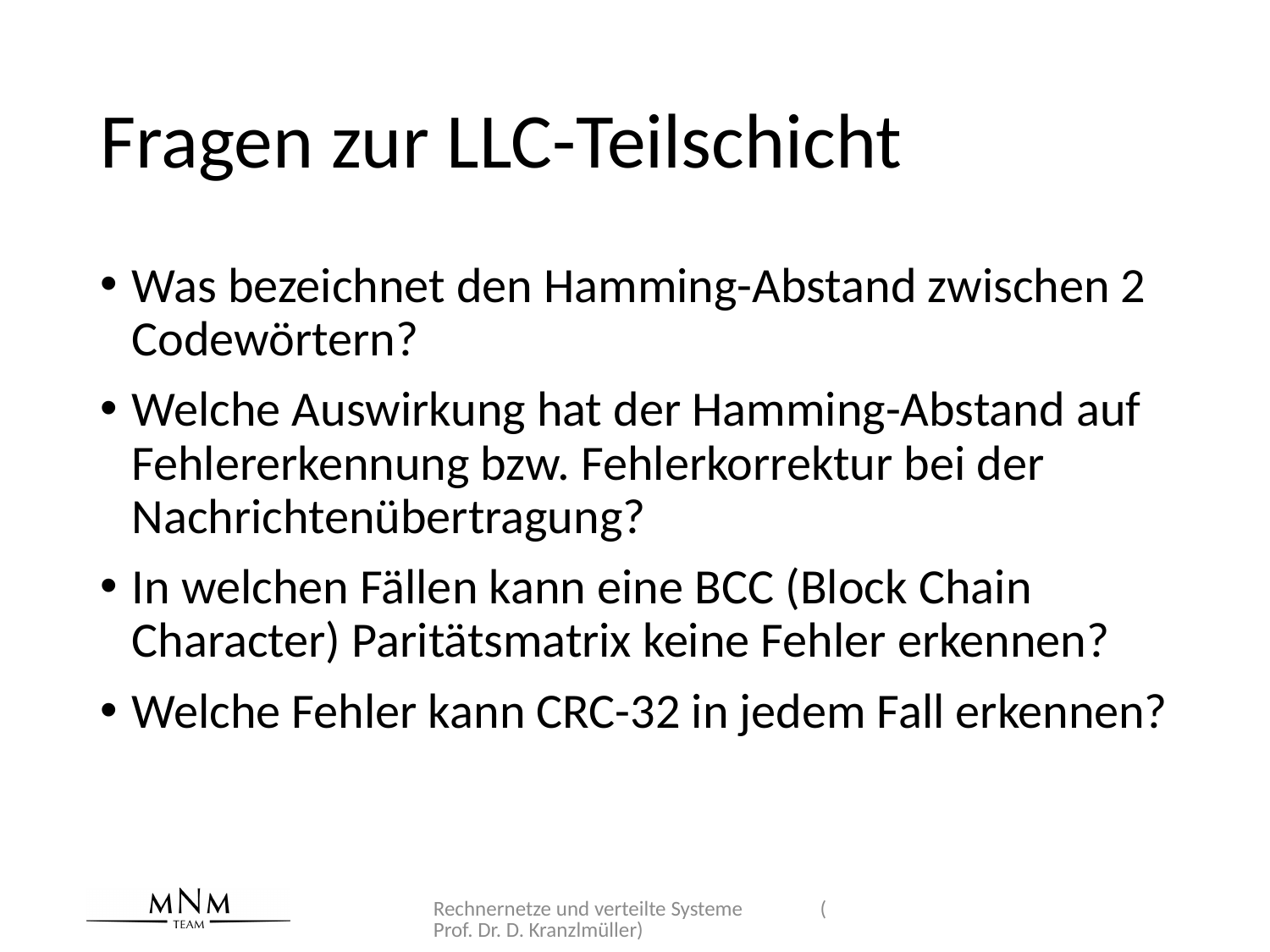

# Fragen zur LLC-Teilschicht
Was bezeichnet den Hamming-Abstand zwischen 2 Codewörtern?
Welche Auswirkung hat der Hamming-Abstand auf Fehlererkennung bzw. Fehlerkorrektur bei der Nachrichtenübertragung?
In welchen Fällen kann eine BCC (Block Chain Character) Paritätsmatrix keine Fehler erkennen?
Welche Fehler kann CRC-32 in jedem Fall erkennen?

Rechnernetze und verteilte Systeme                (Prof. Dr. D. Kranzlmüller)